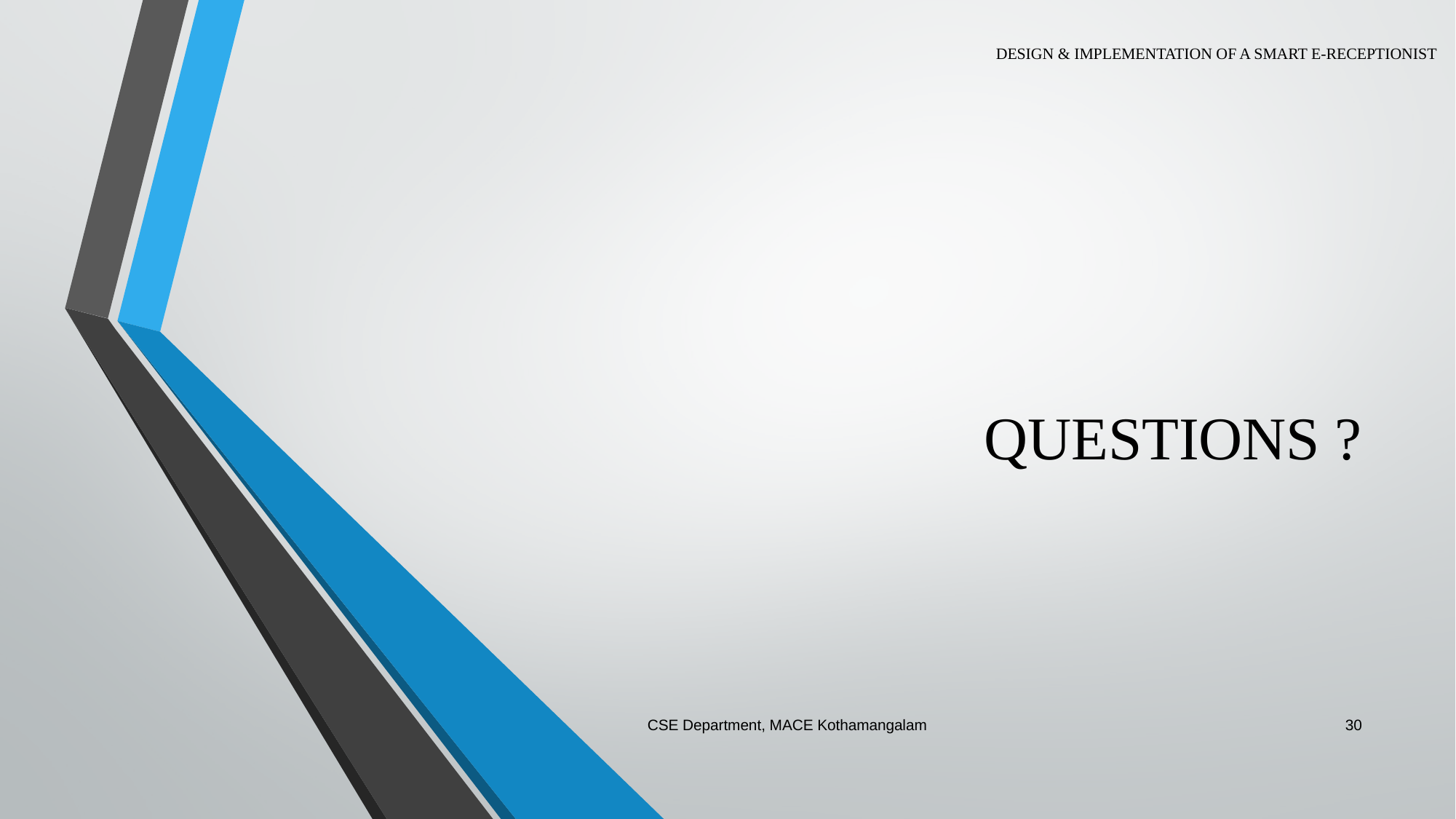

DESIGN & IMPLEMENTATION OF A SMART E-RECEPTIONIST
# QUESTIONS ?

CSE Department, MACE Kothamangalam
30